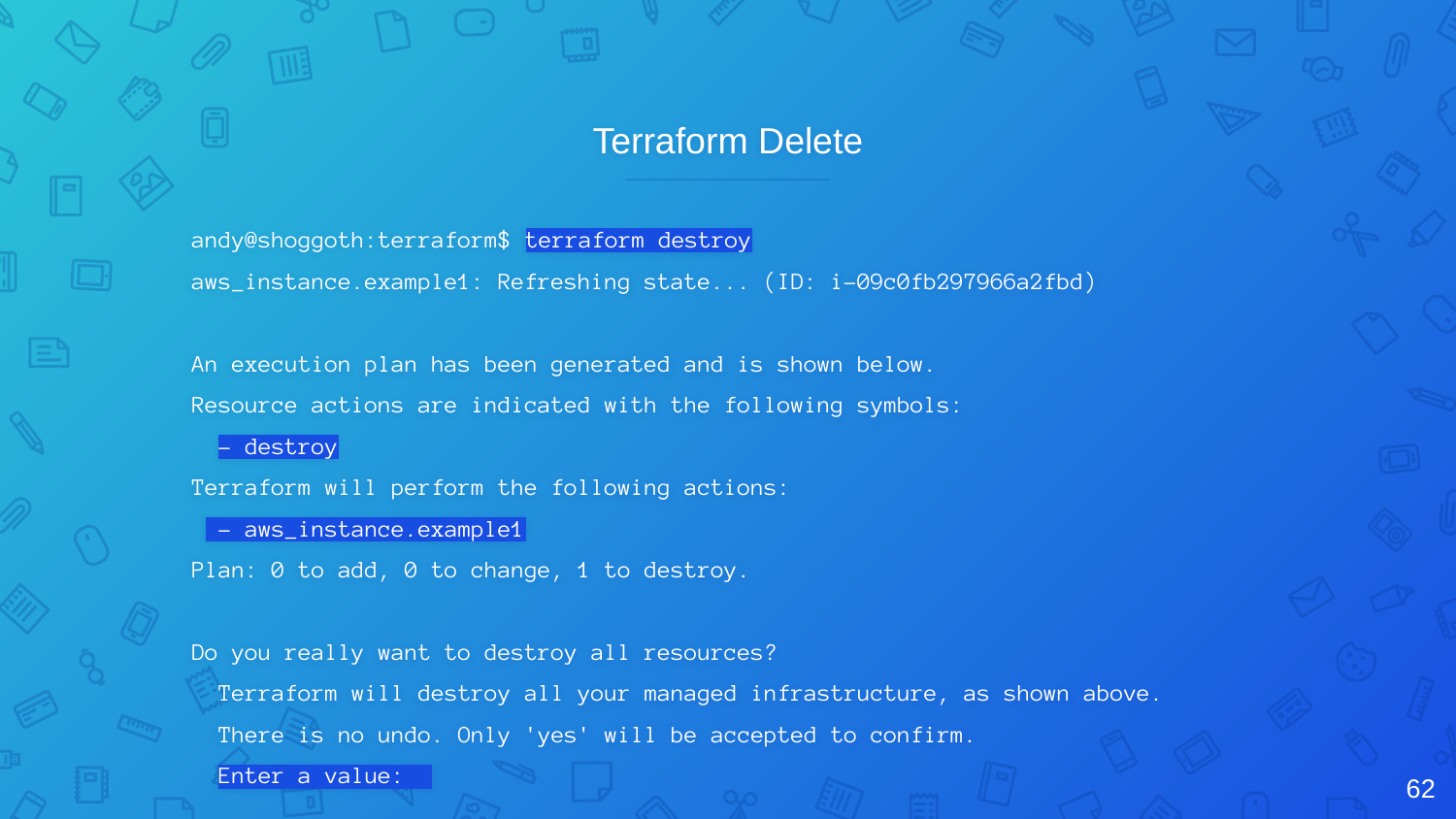

# Terraform Delete
andy@shoggoth:terraform$ terraform destroy
aws_instance.example1: Refreshing state... (ID: i-09c0fb297966a2fbd)

An execution plan has been generated and is shown below.
Resource actions are indicated with the following symbols:
  - destroy
Terraform will perform the following actions:
  - aws_instance.example1
Plan: 0 to add, 0 to change, 1 to destroy.

Do you really want to destroy all resources?
  Terraform will destroy all your managed infrastructure, as shown above.
  There is no undo. Only 'yes' will be accepted to confirm.
  Enter a value:

62